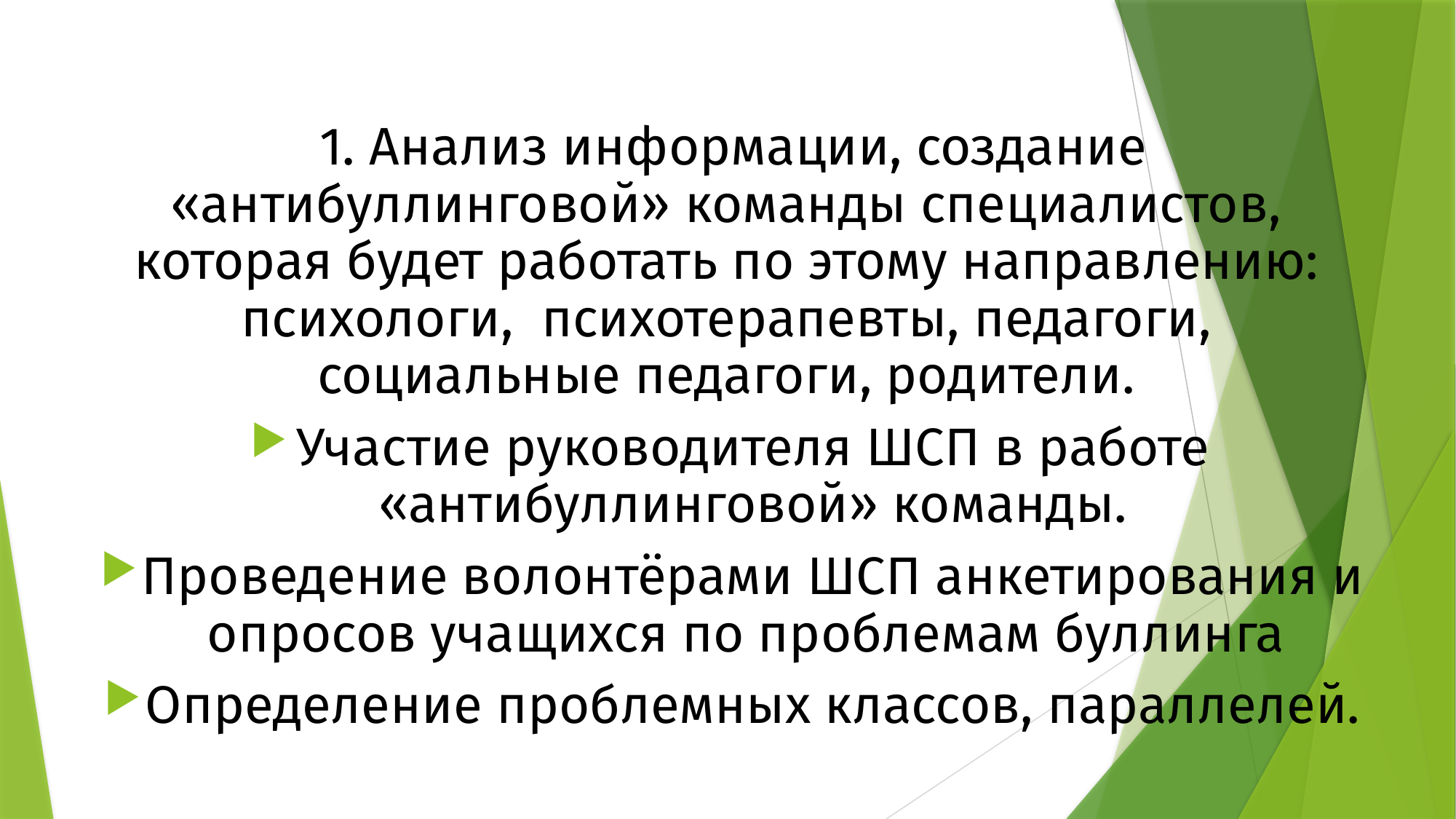

1. Анализ информации, создание «антибуллинговой» команды специалистов,  которая будет работать по этому направлению:  психологи,  психотерапевты, педагоги,  социальные педагоги, родители.
Участие руководителя ШСП в работе «антибуллинговой» команды.
Проведение волонтёрами ШСП анкетирования и опросов учащихся по проблемам буллинга
Определение проблемных классов, параллелей.